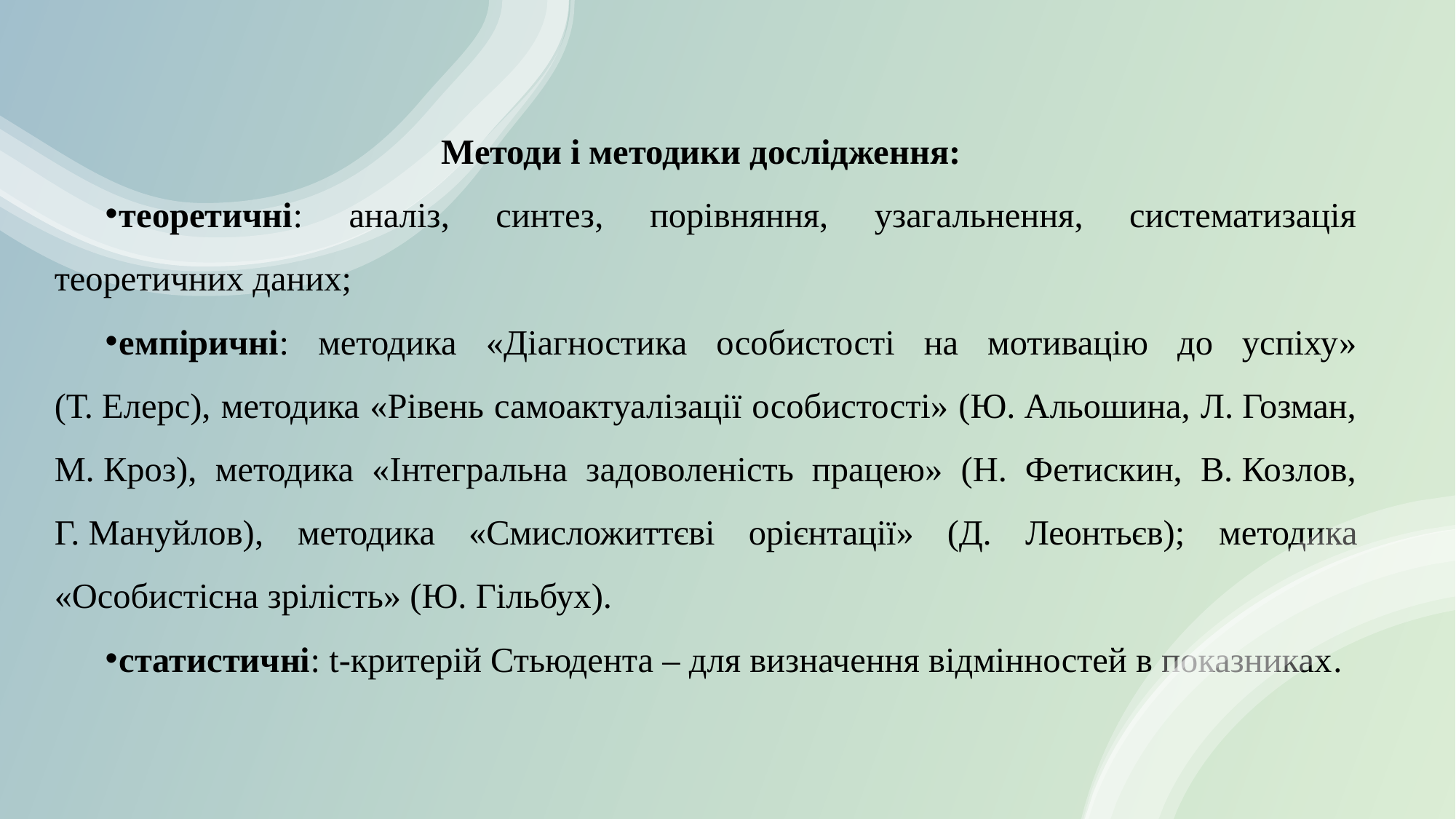

Методи і методики дослідження:
теоретичні: аналіз, синтез, порівняння, узагальнення, систематизація теоретичних даних;
емпіричні: методика «Діагностика особистості на мотивацію до успіху» (Т. Елерс), методика «Рівень самоактуалізації особистості» (Ю. Альошина, Л. Гозман, М. Кроз), методика «Інтегральна задоволеність працею» (Н. Фетискин, В. Козлов, Г. Мануйлов), методика «Смисложиттєві орієнтації» (Д. Леонтьєв); методика «Особистісна зрілість» (Ю. Гільбух).
статистичні: t-критерій Стьюдента – для визначення відмінностей в показниках.